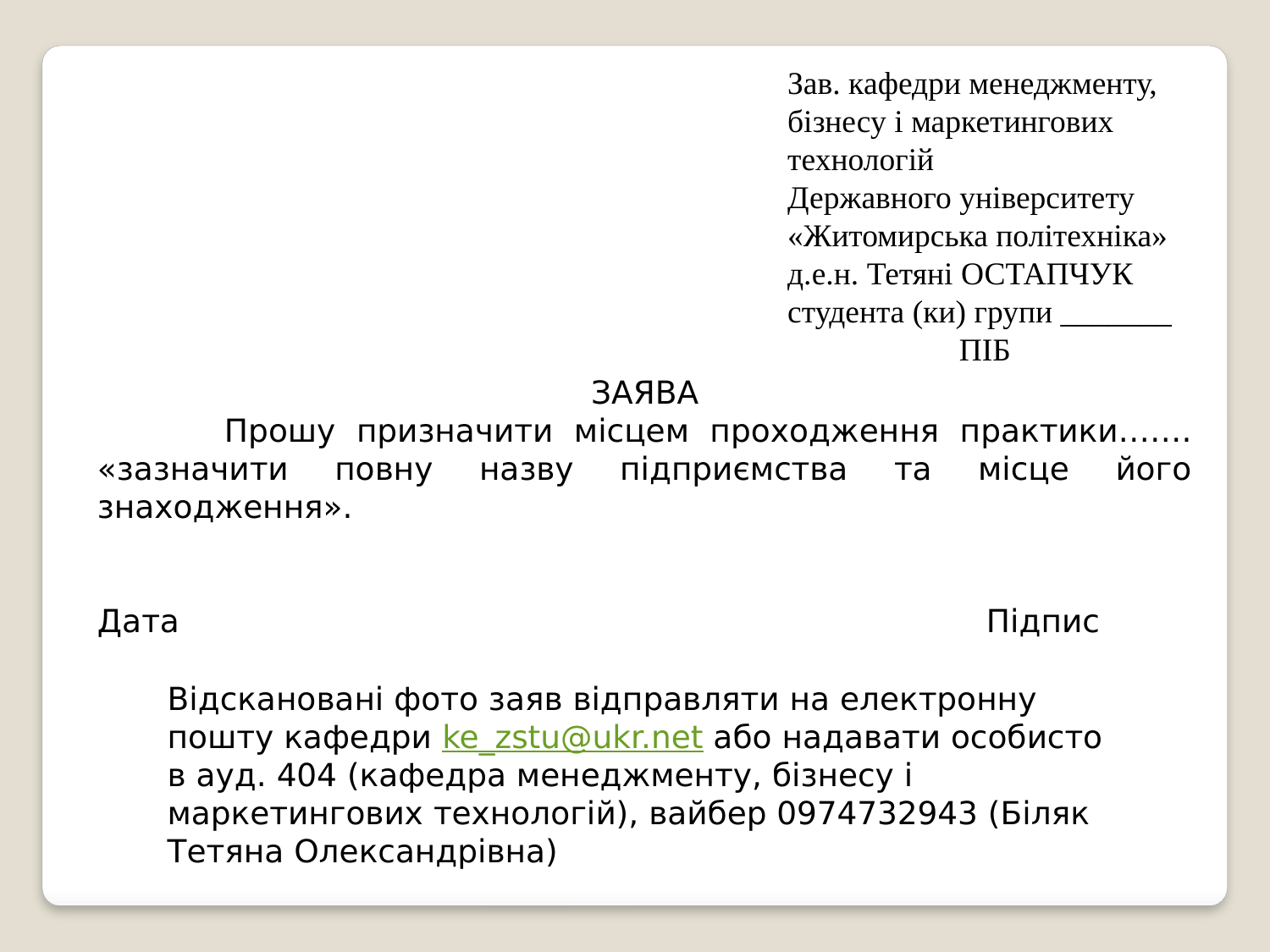

Зав. кафедри менеджменту, бізнесу і маркетингових технологій
Державного університету
«Житомирська політехніка»
д.е.н. Тетяні ОСТАПЧУК
студента (ки) групи _______
ПІБ
ЗАЯВА
	Прошу призначити місцем проходження практики……. «зазначити повну назву підприємства та місце його знаходження».

Дата							Підпис
Відскановані фото заяв відправляти на електронну пошту кафедри ke_zstu@ukr.net або надавати особисто в ауд. 404 (кафедра менеджменту, бізнесу і маркетингових технологій), вайбер 0974732943 (Біляк Тетяна Олександрівна)